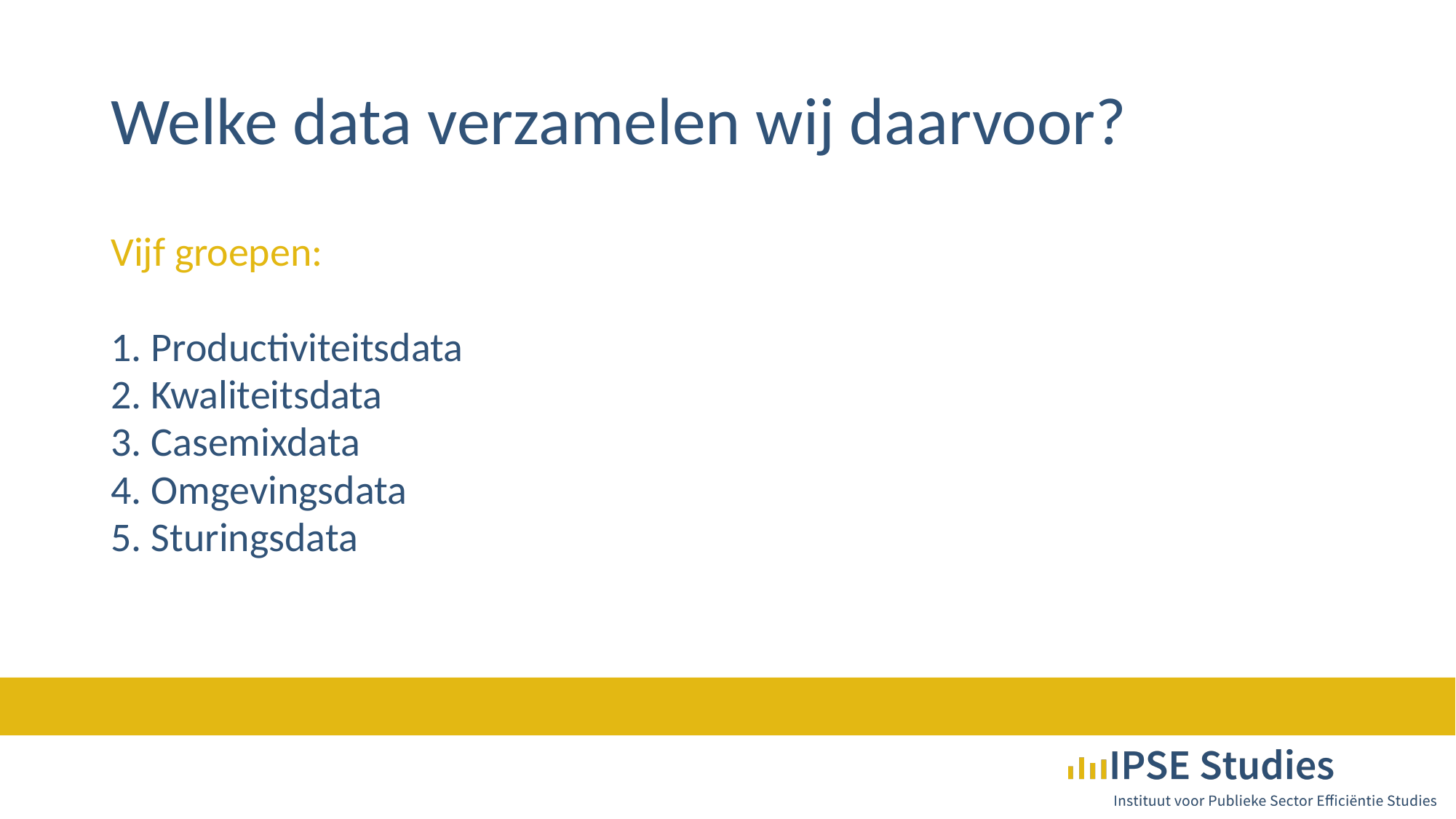

# Welke data verzamelen wij daarvoor?
Vijf groepen:

1. Productiviteitsdata
2. Kwaliteitsdata
3. Casemixdata
4. Omgevingsdata
5. Sturingsdata